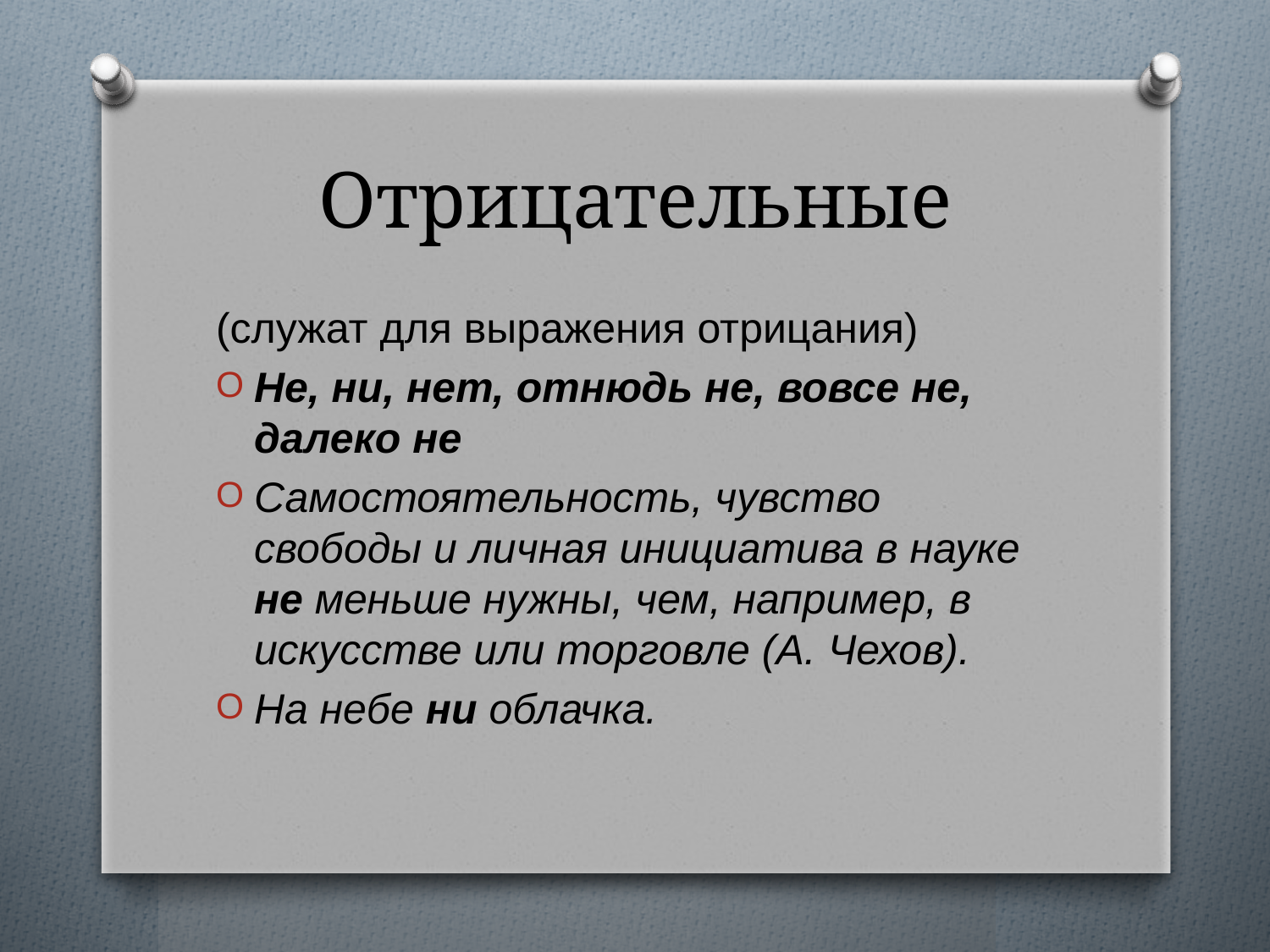

# Отрицательные
(служат для выражения отрицания)
Не, ни, нет, отнюдь не, вовсе не, далеко не
Самостоятельность, чувство свободы и личная инициатива в науке не меньше нужны, чем, например, в искусстве или торговле (А. Чехов).
На небе ни облачка.